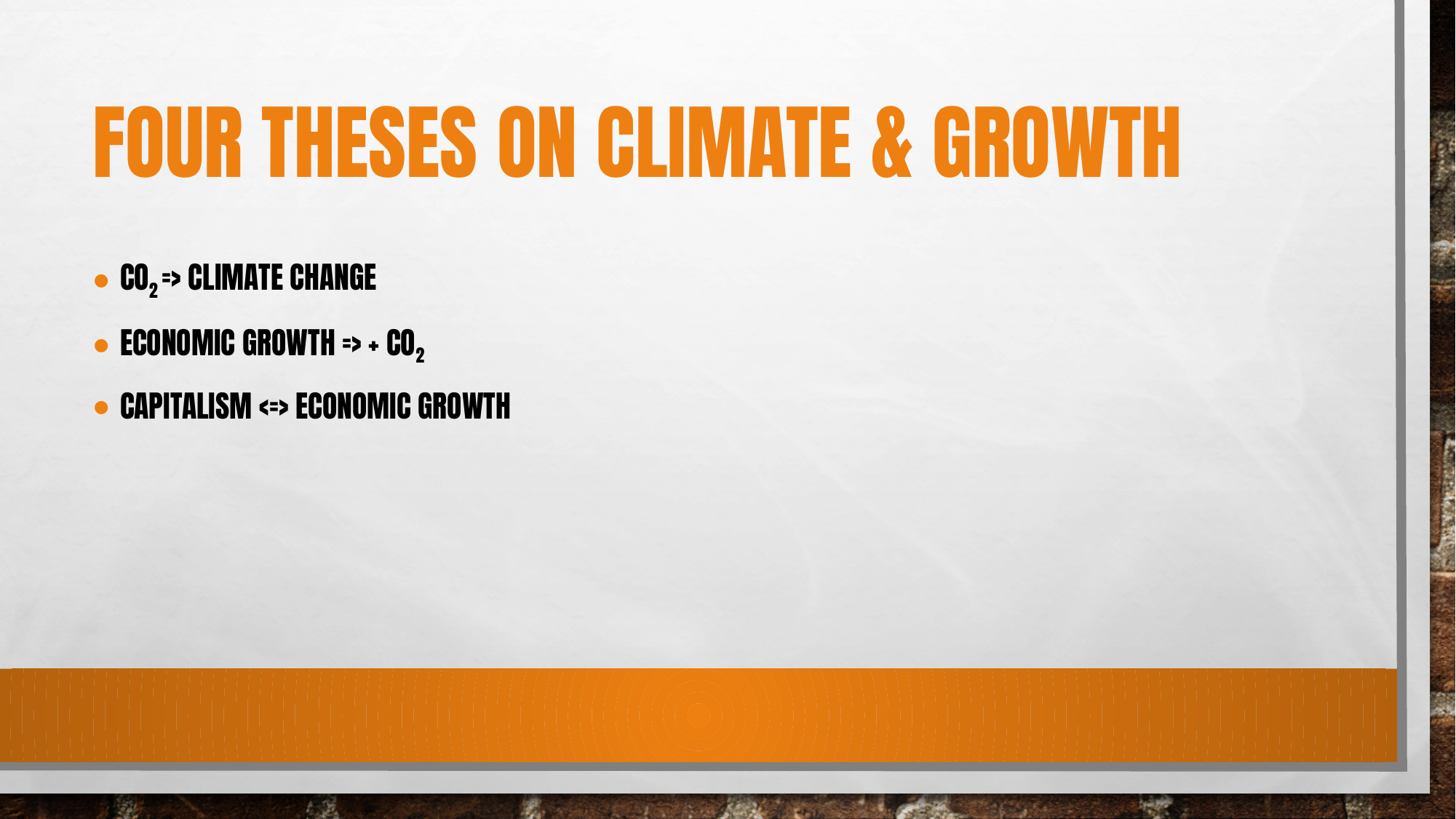

# Four theses on climate & growtH
CO2 => Climate change
Economic growth => + CO2
Capitalism <=> Economic growth